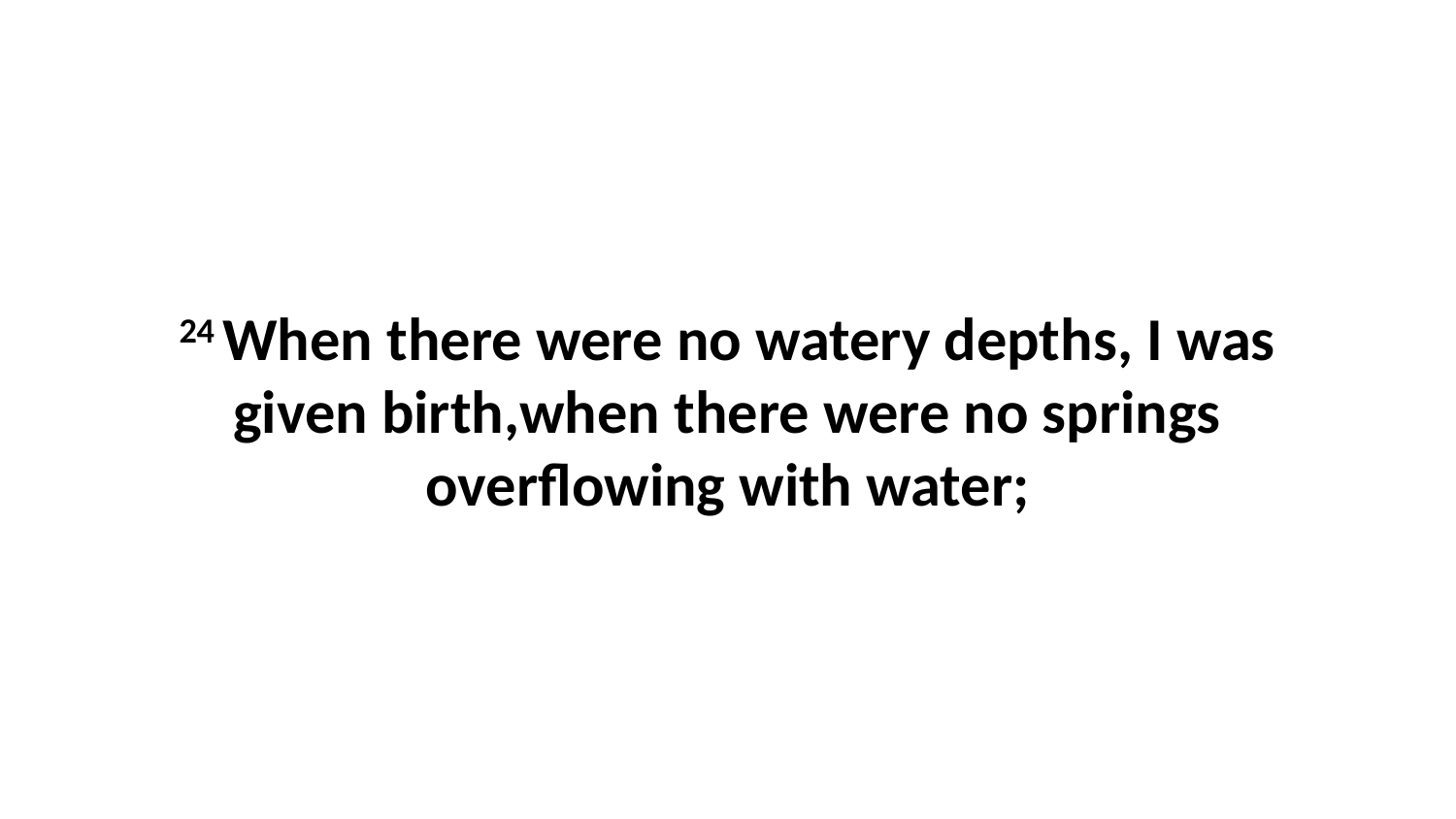

24 When there were no watery depths, I was given birth,when there were no springs overflowing with water;